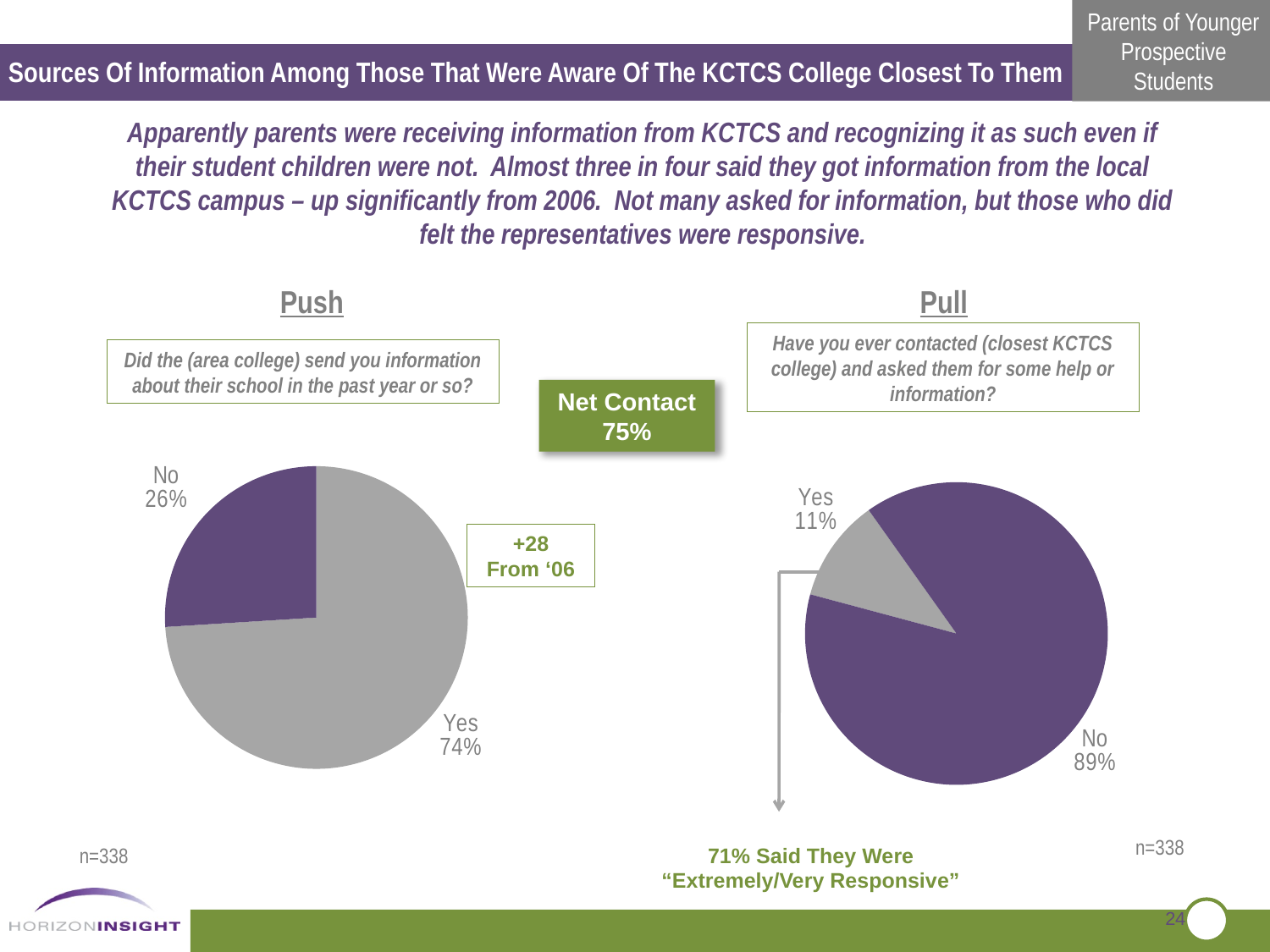

Sources Of Information Among Those That Were Aware Of The KCTCS College Closest To Them
Apparently parents were receiving information from KCTCS and recognizing it as such even if their student children were not.  Almost three in four said they got information from the local KCTCS campus – up significantly from 2006.  Not many asked for information, but those who did felt the representatives were responsive.
Push
Pull
Have you ever contacted (closest KCTCS college) and asked them for some help or information?
Did the (area college) send you information about their school in the past year or so?

### Chart

| Category | Sales |
|---|---|
| Yes | 0.7400000000000037 |
| No | 0.26 |
Net Contact
75%

### Chart

| Category | Sales |
|---|---|
| Yes | 0.11 |
| No | 0.89 |
+28
From ‘06
n=338
n=338
71% Said They Were “Extremely/Very Responsive”